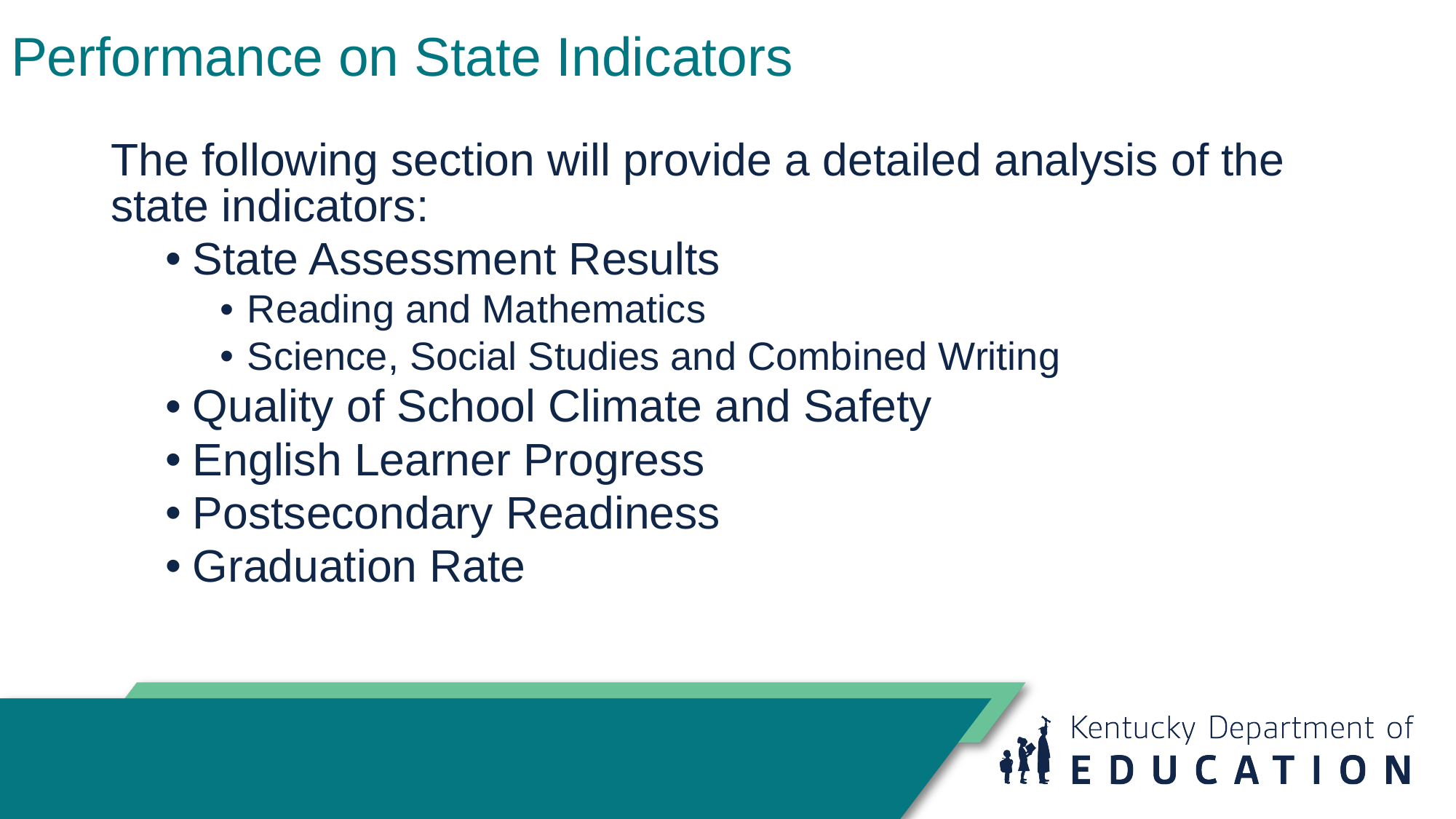

# Performance on State Indicators
The following section will provide a detailed analysis of the state indicators:
State Assessment Results
Reading and Mathematics
Science, Social Studies and Combined Writing
Quality of School Climate and Safety
English Learner Progress
Postsecondary Readiness
Graduation Rate